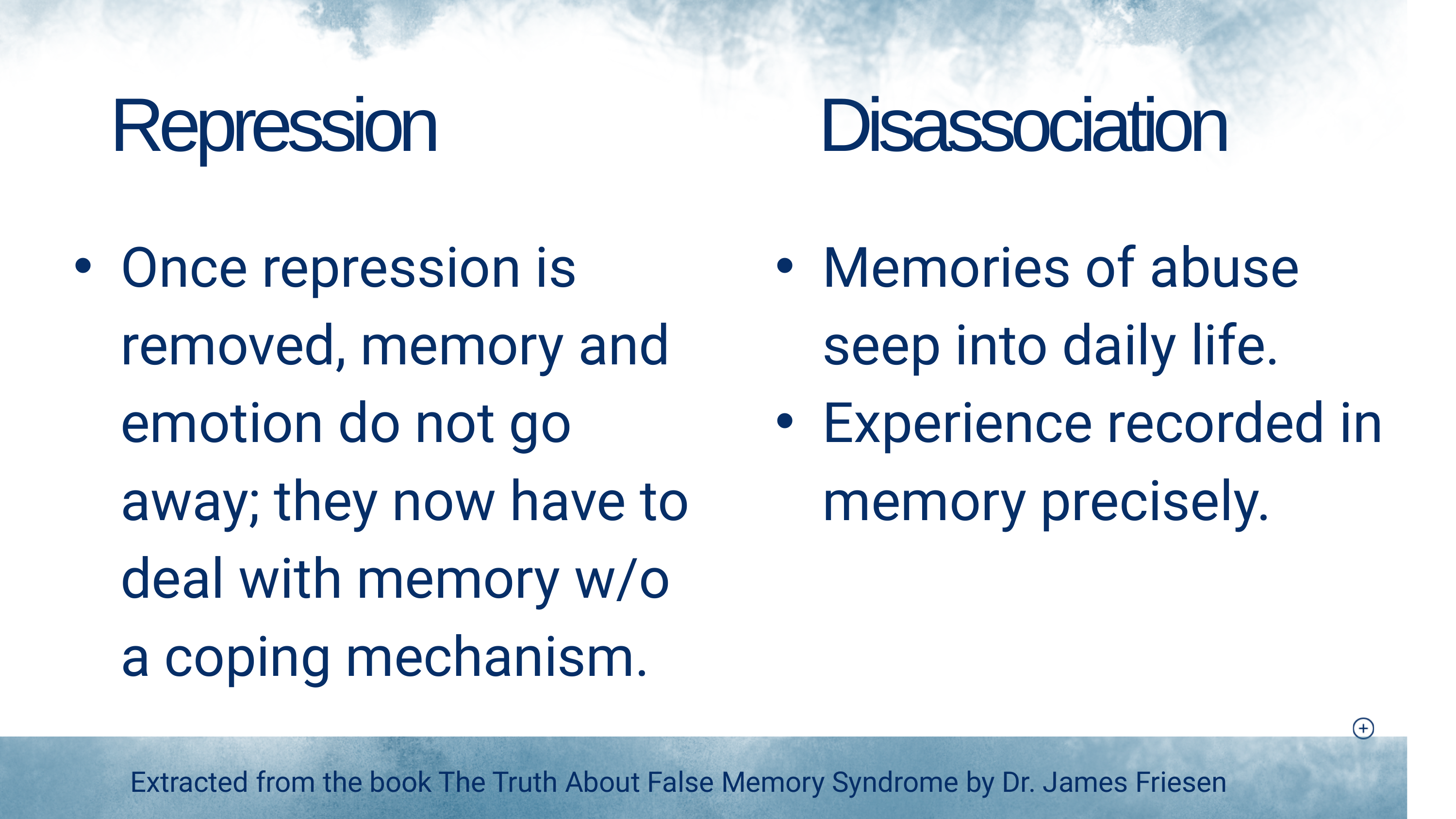

Repression
Disassociation
Once repression is removed, memory and emotion do not go away; they now have to deal with memory w/o a coping mechanism.
Memories of abuse seep into daily life.
Experience recorded in memory precisely.

Extracted from the book The Truth About False Memory Syndrome by Dr. James Friesen